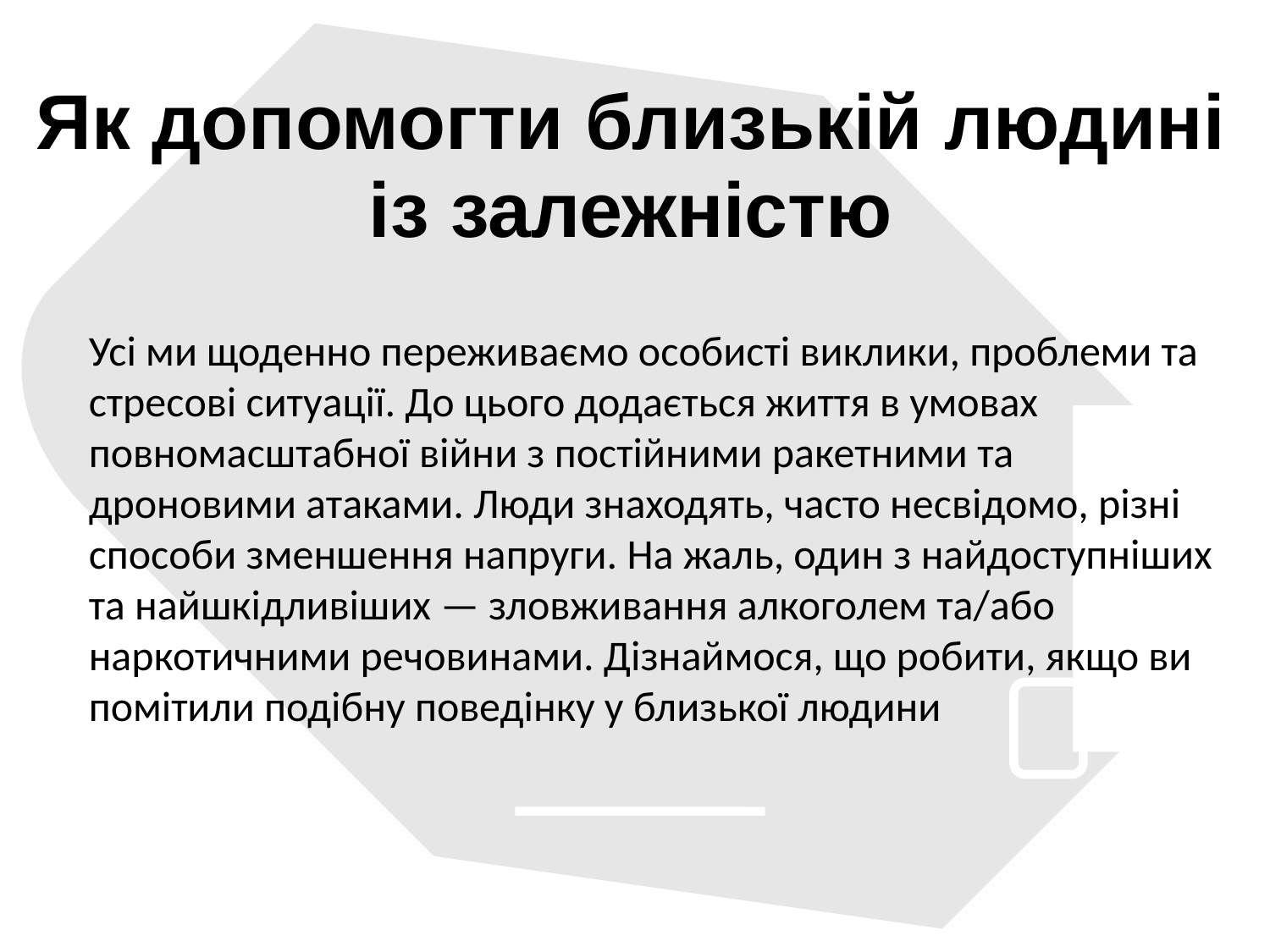

Як допомогти близькій людині із залежністю

Усі ми щоденно переживаємо особисті виклики, проблеми та стресові ситуації. До цього додається життя в умовах повномасштабної війни з постійними ракетними та дроновими атаками. Люди знаходять, часто несвідомо, різні способи зменшення напруги. На жаль, один з найдоступніших та найшкідливіших — зловживання алкоголем та/або наркотичними речовинами. Дізнаймося, що робити, якщо ви помітили подібну поведінку у близької людини